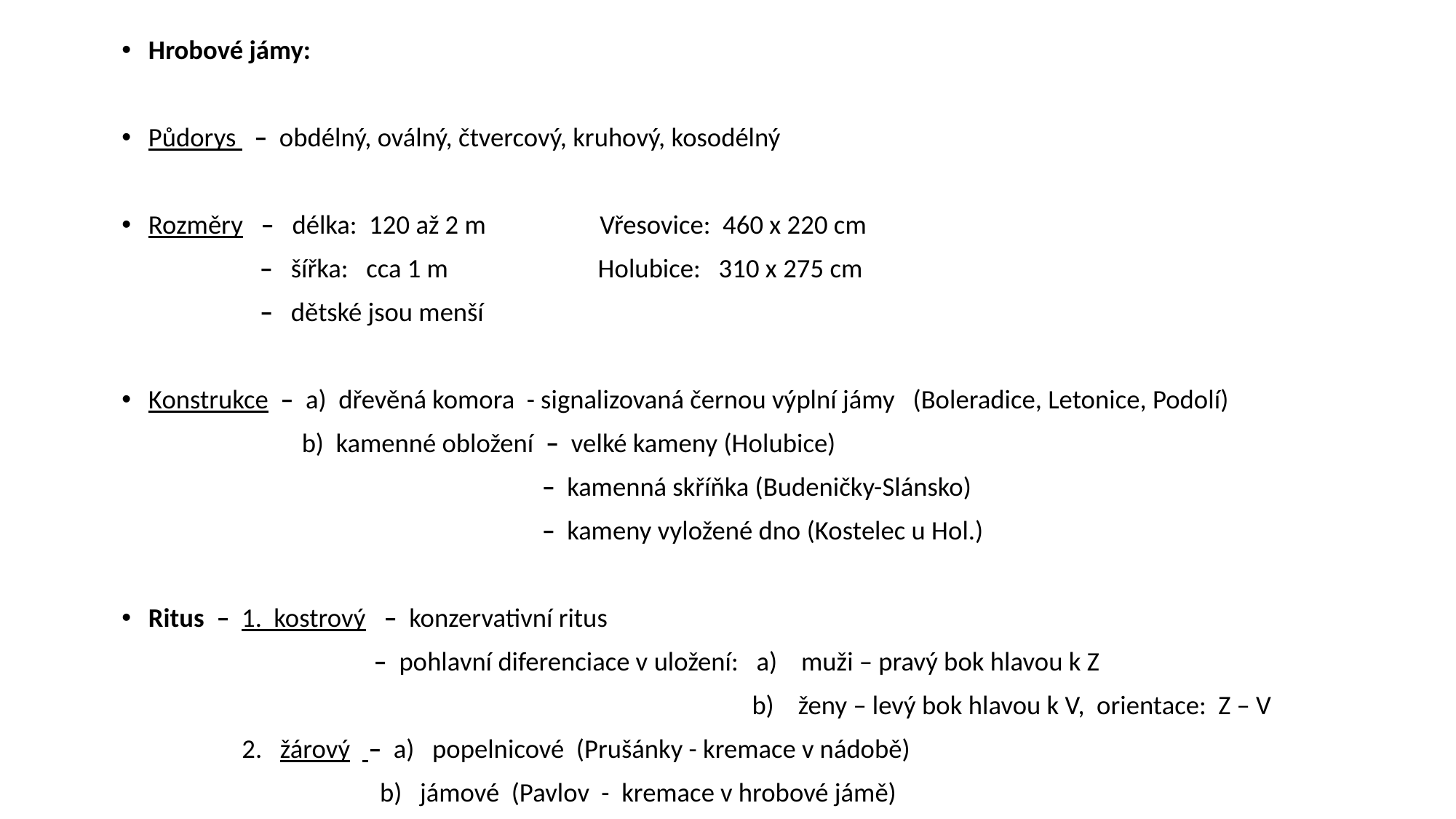

Hrobové jámy:

Půdorys   –  obdélný, oválný, čtvercový, kruhový, kosodélný

Rozměry   –   délka:  120 až 2 m                   Vřesovice:  460 x 220 cm
                       –   šířka:   cca 1 m                         Holubice:   310 x 275 cm
                       –   dětské jsou menší

Konstrukce  –  a)  dřevěná komora  - signalizovaná černou výplní jámy   (Boleradice, Letonice, Podolí)
                              b)  kamenné obložení  –  velké kameny (Holubice)
                                                                      –  kamenná skříňka (Budeničky-Slánsko)
                                                                      –  kameny vyložené dno (Kostelec u Hol.)

Ritus  –  1.  kostrový   –  konzervativní ritus
                                          –  pohlavní diferenciace v uložení:   a)    muži – pravý bok hlavou k Z
                                                                                                         b)    ženy – levý bok hlavou k V,  orientace:  Z – V
                    2.   žárový   –  a)   popelnicové  (Prušánky - kremace v nádobě)
                                           b)   jámové  (Pavlov  -  kremace v hrobové jámě)